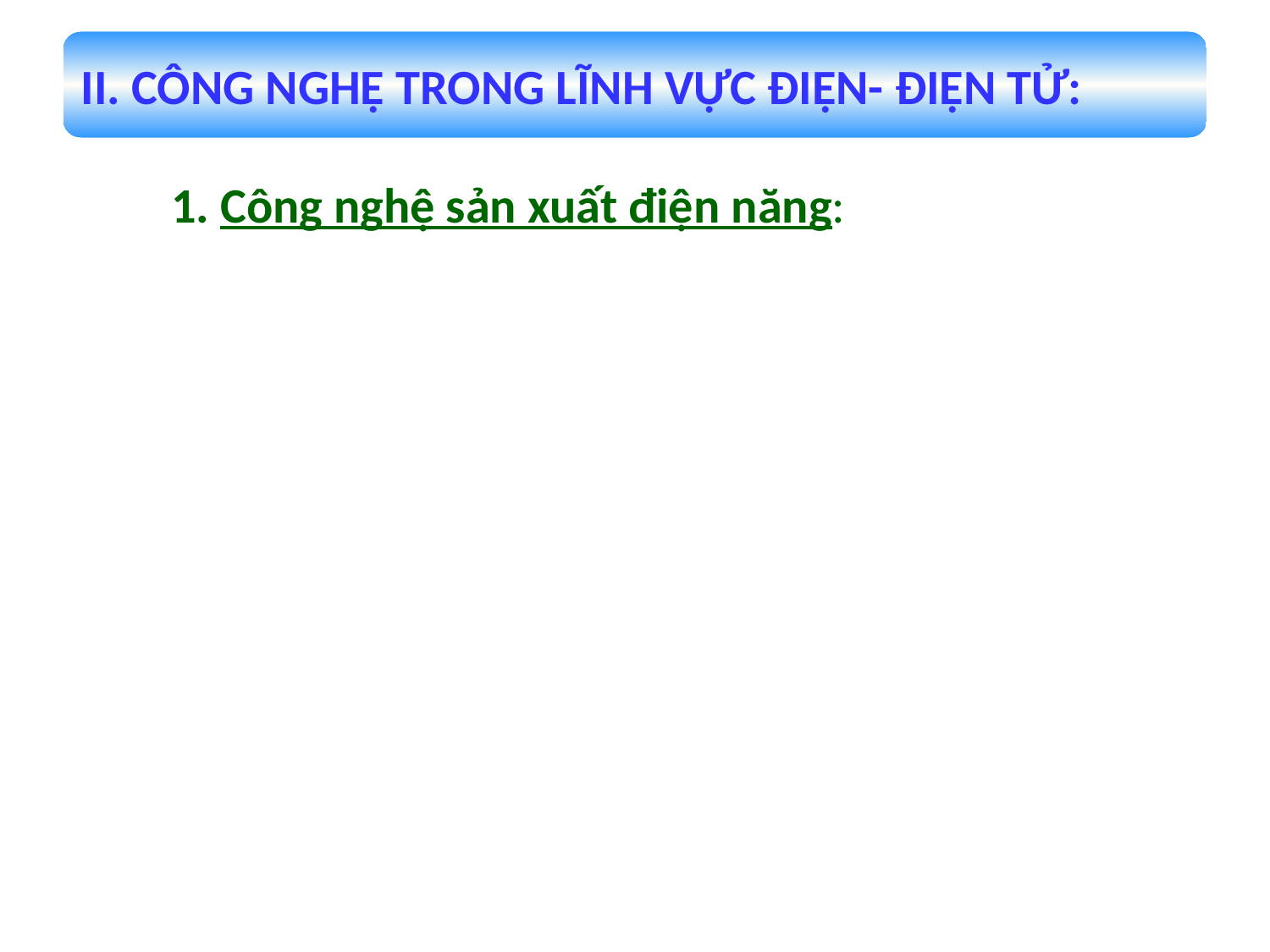

II. CÔNG NGHỆ TRONG LĨNH VỰC ĐIỆN- ĐIỆN TỬ:
1. Công nghệ sản xuất điện năng: